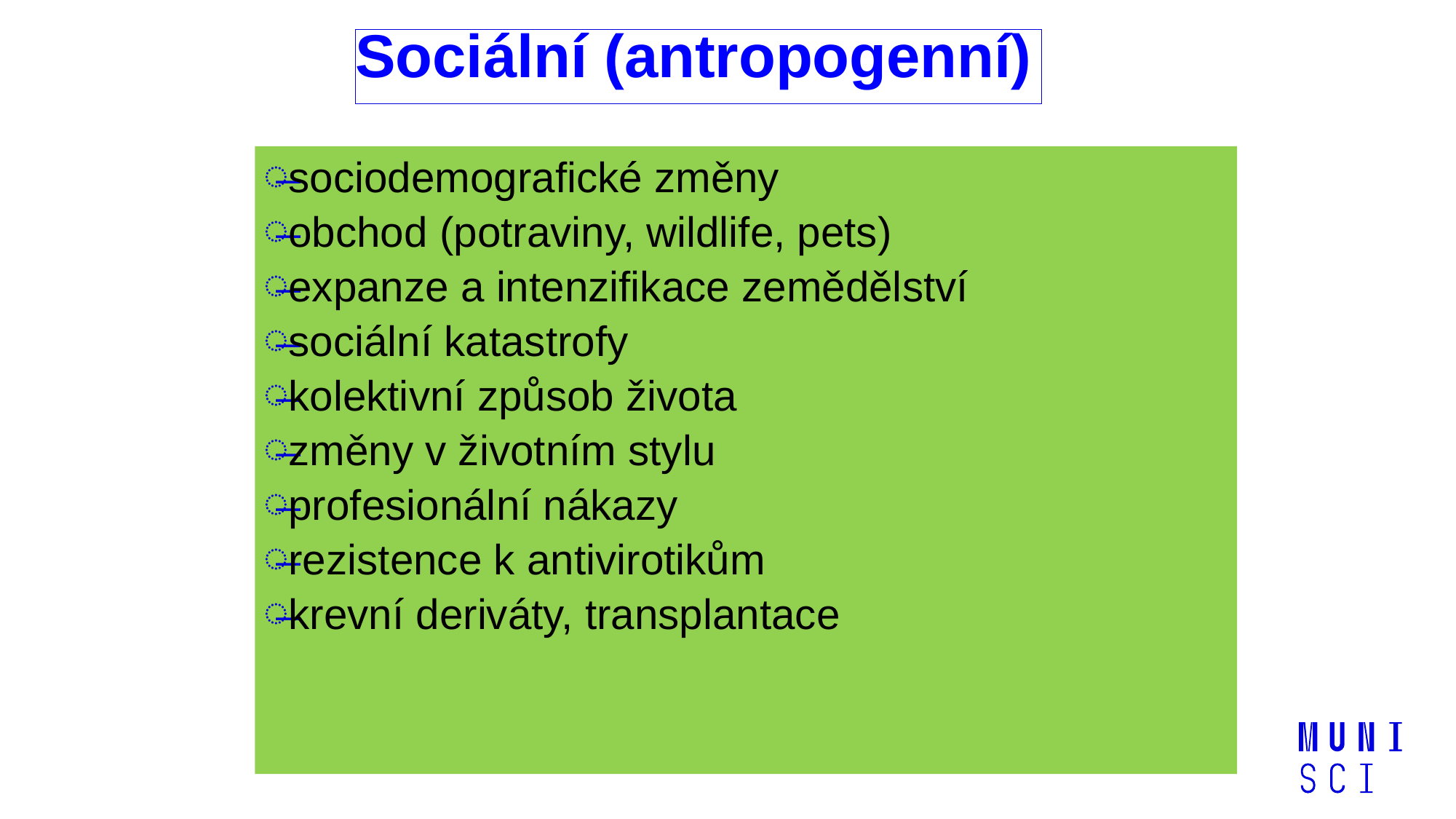

# Sociální (antropogenní)
sociodemografické změny
obchod (potraviny, wildlife, pets)
expanze a intenzifikace zemědělství
sociální katastrofy
kolektivní způsob života
změny v životním stylu
profesionální nákazy
rezistence k antivirotikům
krevní deriváty, transplantace